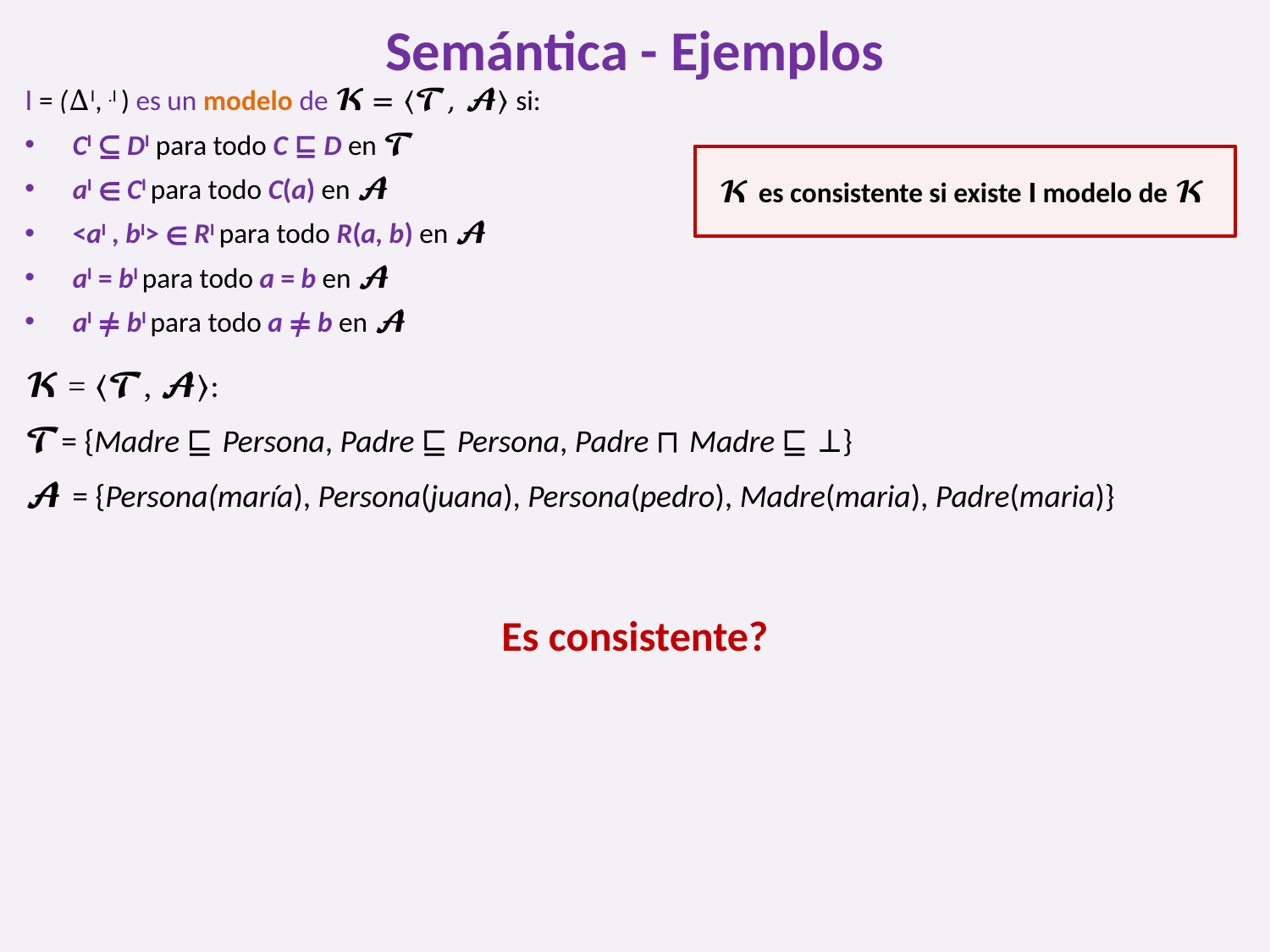

# Semántica - Ejemplos
I = (∆I, .I ) es un modelo de 𝓚 = 〈𝓣, 𝓐⟩ si:
CI ⊆ DI para todo C ⊑ D en 𝓣
aI ∈ CI para todo C(a) en 𝓐
<aI , bI> ∈ RI para todo R(a, b) en 𝓐
aI = bI para todo a = b en 𝓐
aI ≠ bI para todo a ≠ b en 𝓐
𝓚 = 〈𝓣, 𝓐⟩:
𝓣= {Madre ⊑ Persona, Padre ⊑ Persona, Padre ⊓ Madre ⊑ ⊥}
𝓐 = {Persona(maría), Persona(juana), Persona(pedro), Madre(maria), Padre(maria)}

Es consistente?

𝓚 es consistente si existe I modelo de 𝓚